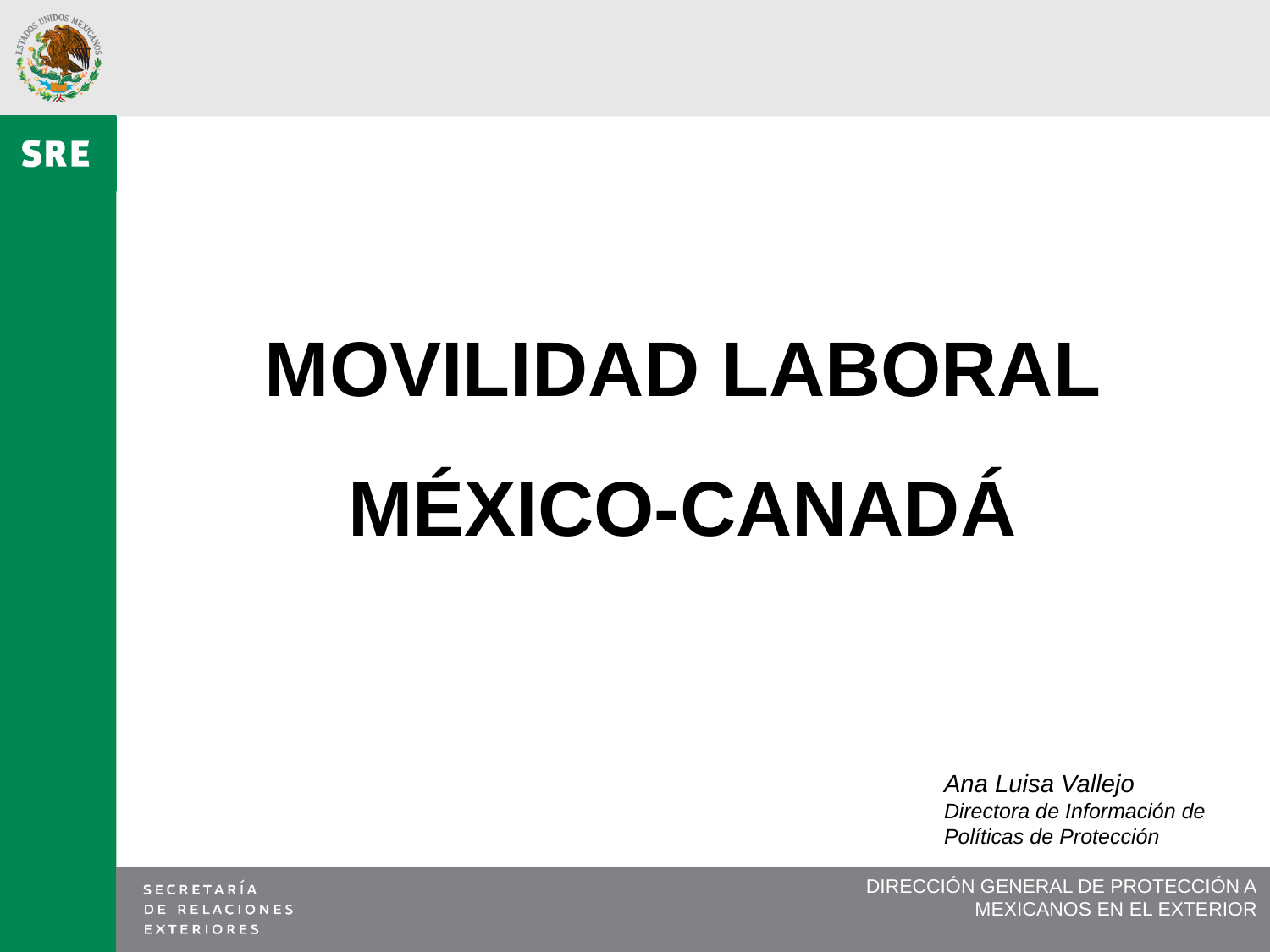

# MOVILIDAD LABORAL MÉXICO-CANADÁ
Ana Luisa Vallejo
Directora de Información de
Políticas de Protección